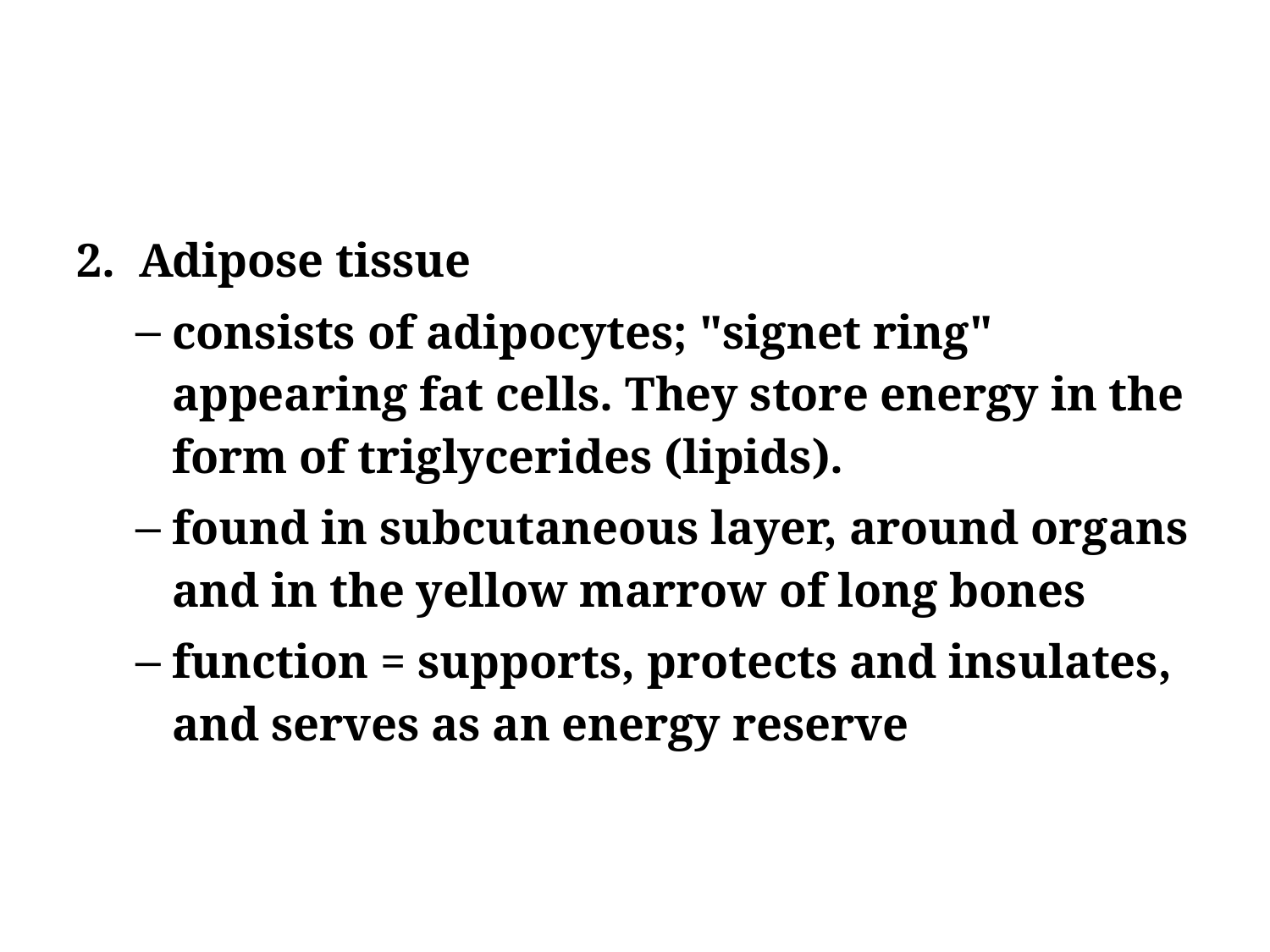

#
2.  Adipose tissue
consists of adipocytes; "signet ring" appearing fat cells. They store energy in the form of triglycerides (lipids).
found in subcutaneous layer, around organs and in the yellow marrow of long bones
function = supports, protects and insulates, and serves as an energy reserve